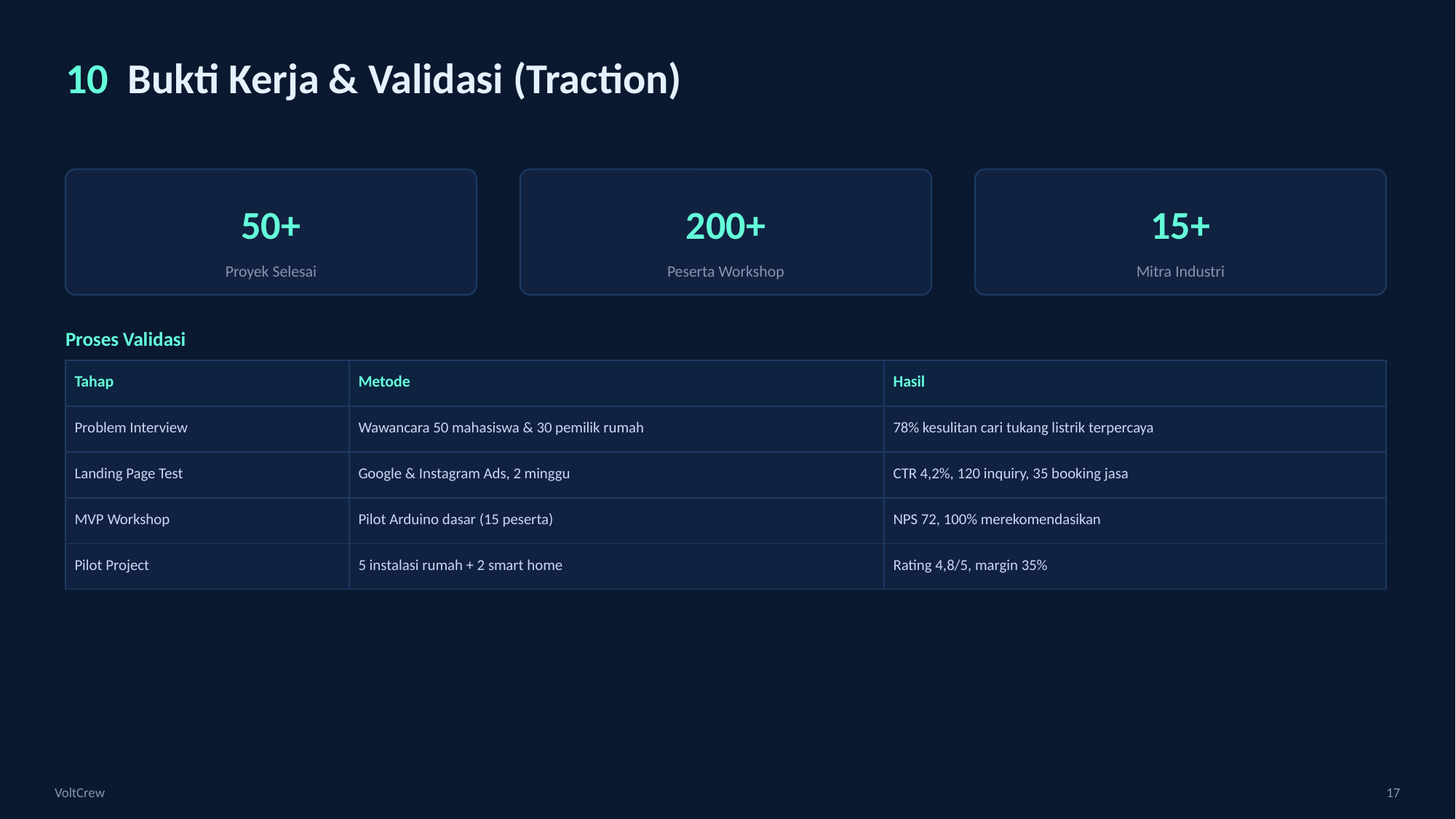

10  Bukti Kerja & Validasi (Traction)

50+
200+
15+
Proyek Selesai
Peserta Workshop
Mitra Industri
Proses Validasi
| Tahap | Metode | Hasil |
| --- | --- | --- |
| Problem Interview | Wawancara 50 mahasiswa & 30 pemilik rumah | 78% kesulitan cari tukang listrik terpercaya |
| Landing Page Test | Google & Instagram Ads, 2 minggu | CTR 4,2%, 120 inquiry, 35 booking jasa |
| MVP Workshop | Pilot Arduino dasar (15 peserta) | NPS 72, 100% merekomendasikan |
| Pilot Project | 5 instalasi rumah + 2 smart home | Rating 4,8/5, margin 35% |
VoltCrew
17